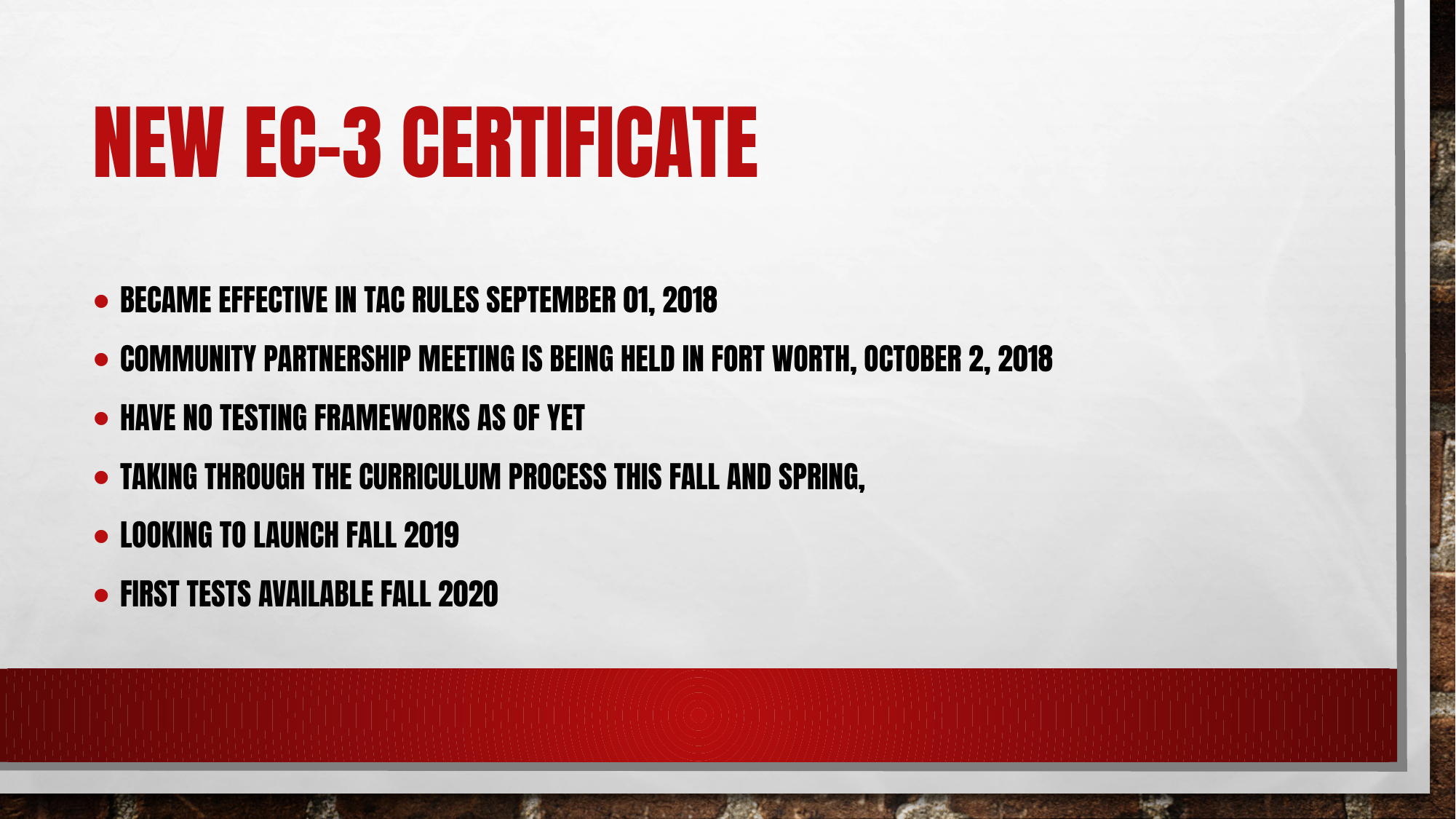

# New ec-3 certificate
Became effective in tac rules September 01, 2018
Community partnership meeting is being held in Fort Worth, October 2, 2018
Have no testing frameworks as of yet
Taking through the curriculum process this fall and spring,
Looking to launch fall 2019
First tests available fall 2020